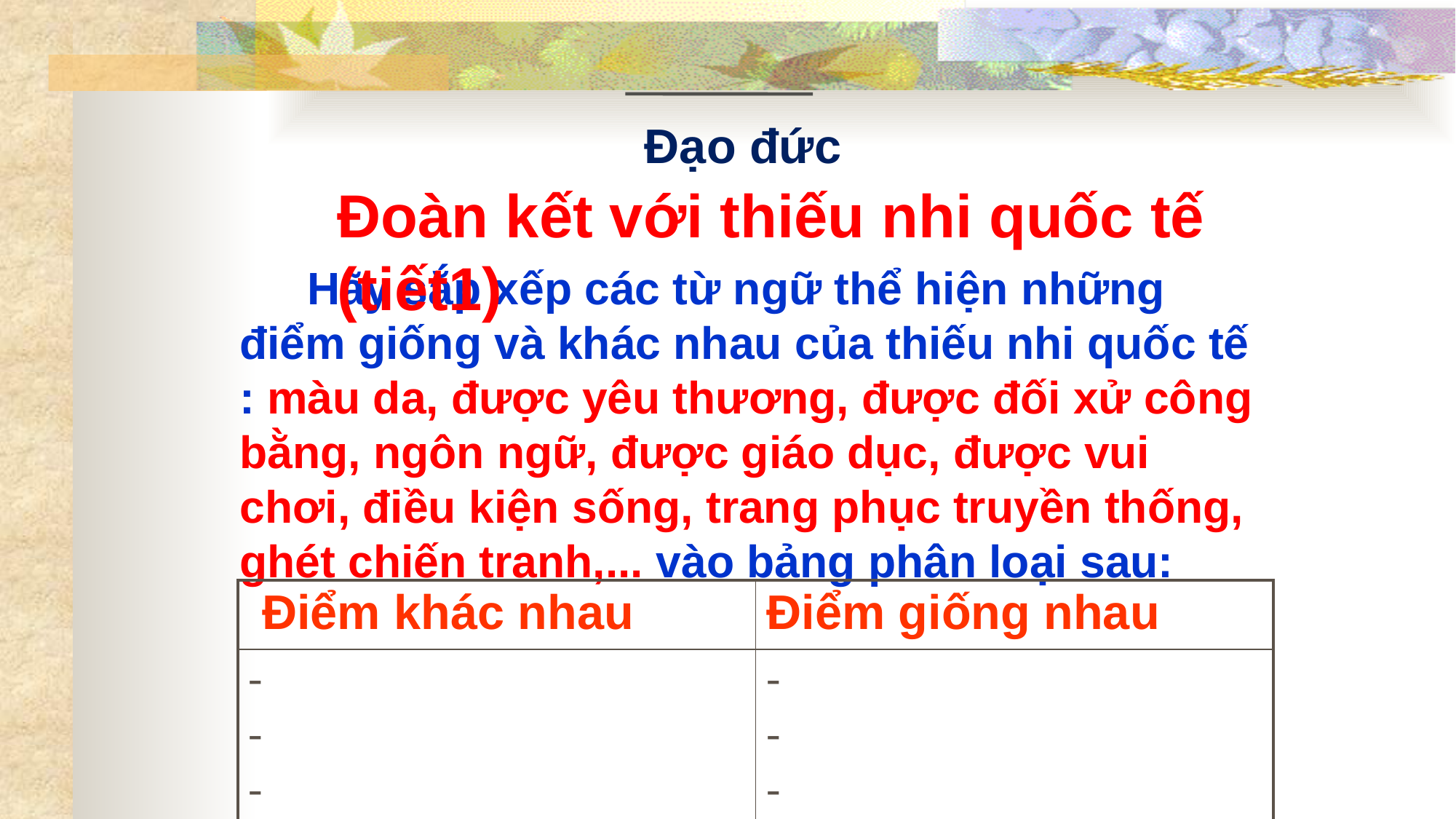

Đạo đức
Đoàn kết với thiếu nhi quốc tế (tiết1)
     Hãy sắp xếp các từ ngữ thể hiện những điểm giống và khác nhau của thiếu nhi quốc tế : màu da, được yêu thương, được đối xử công bằng, ngôn ngữ, được giáo dục, được vui chơi, điều kiện sống, trang phục truyền thống, ghét chiến tranh,... vào bảng phân loại sau:

| Điểm khác nhau | Điểm giống nhau |
| --- | --- |
| - - - | - - - |